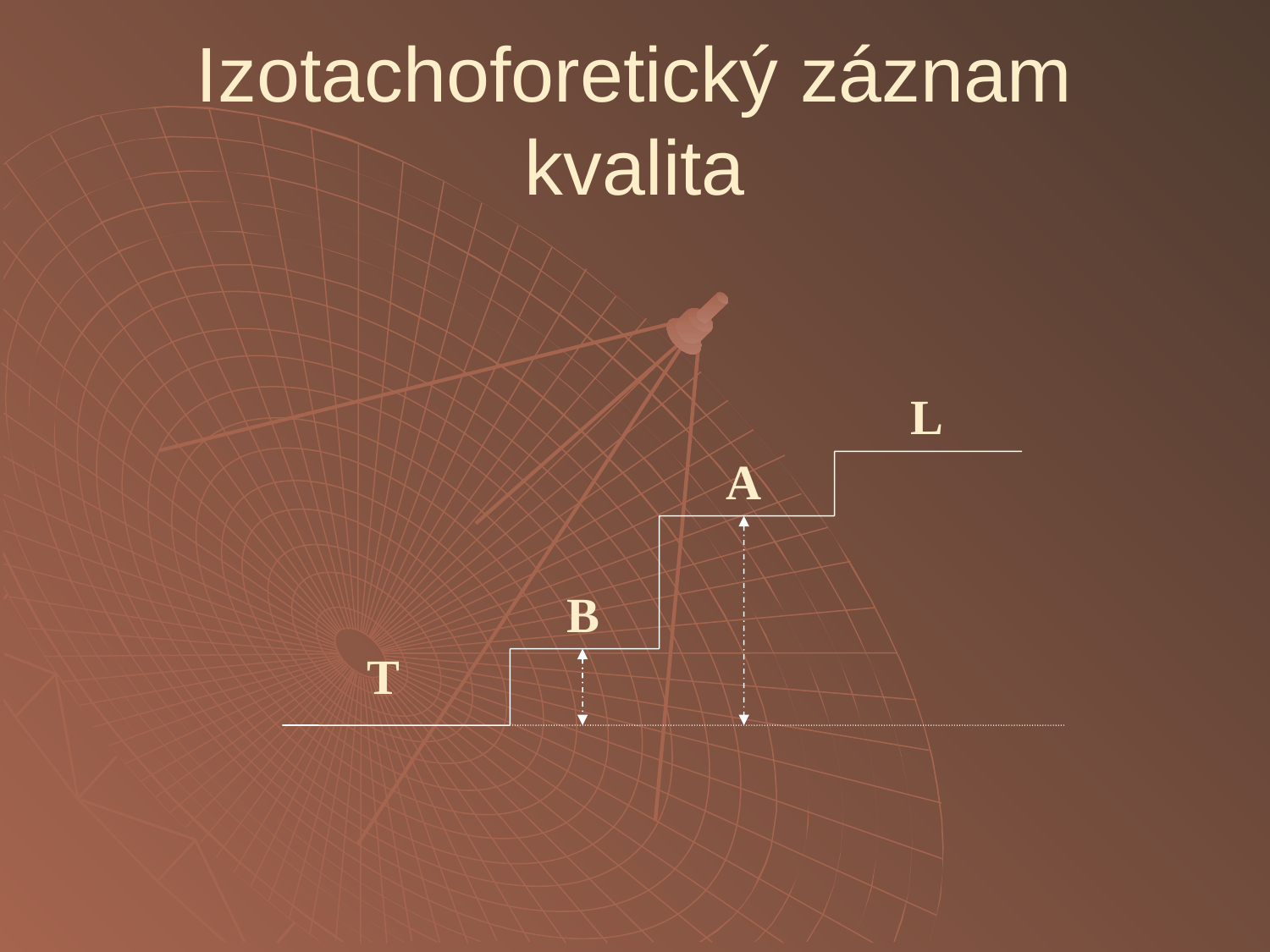

# Izotachoforetický záznam kvalita
L
A

B
T